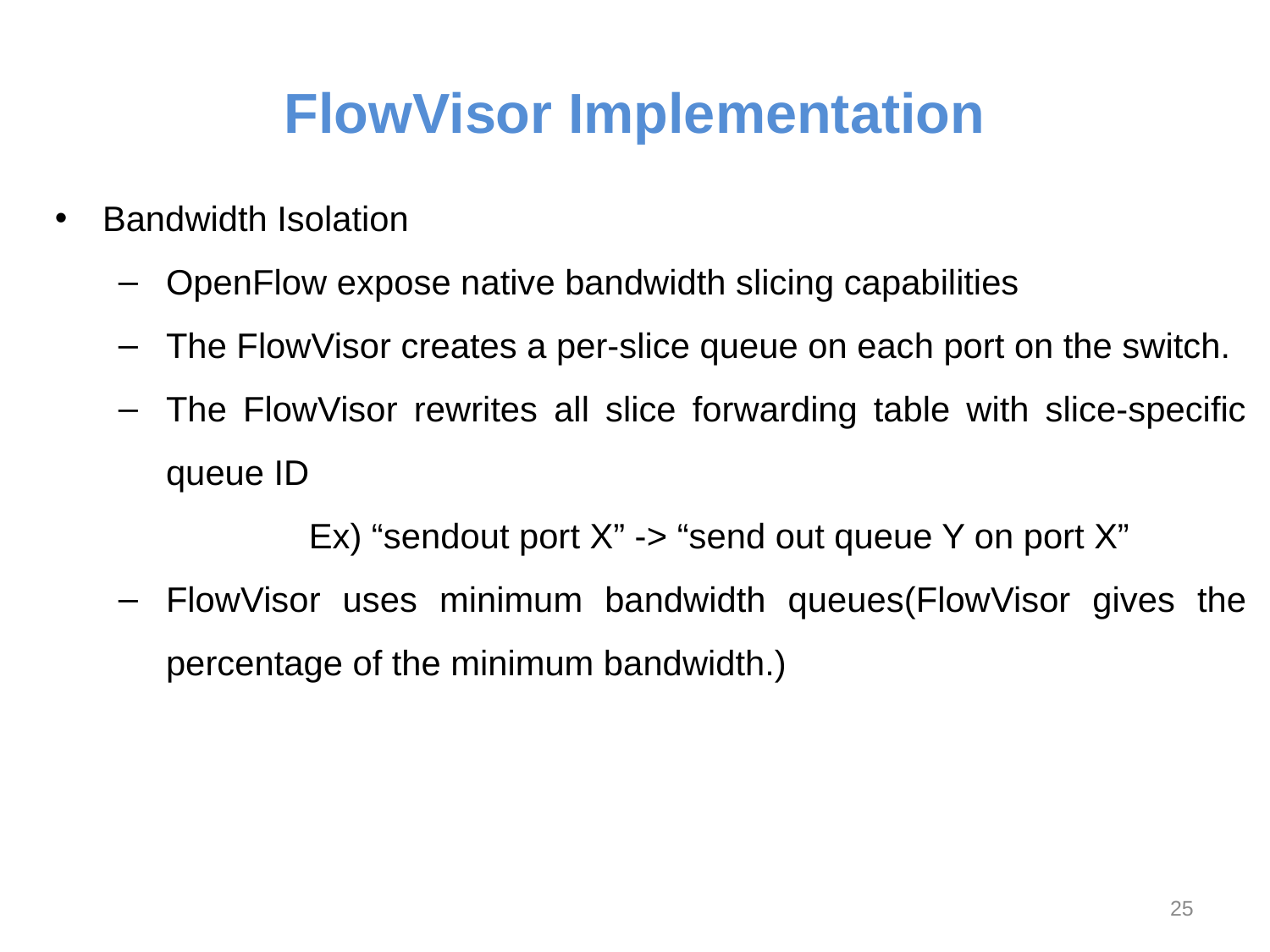

# FlowVisor Implementation
Bandwidth Isolation
OpenFlow expose native bandwidth slicing capabilities
The FlowVisor creates a per-slice queue on each port on the switch.
The FlowVisor rewrites all slice forwarding table with slice-specific queue ID
	Ex) “sendout port X” -> “send out queue Y on port X”
FlowVisor uses minimum bandwidth queues(FlowVisor gives the percentage of the minimum bandwidth.)
25